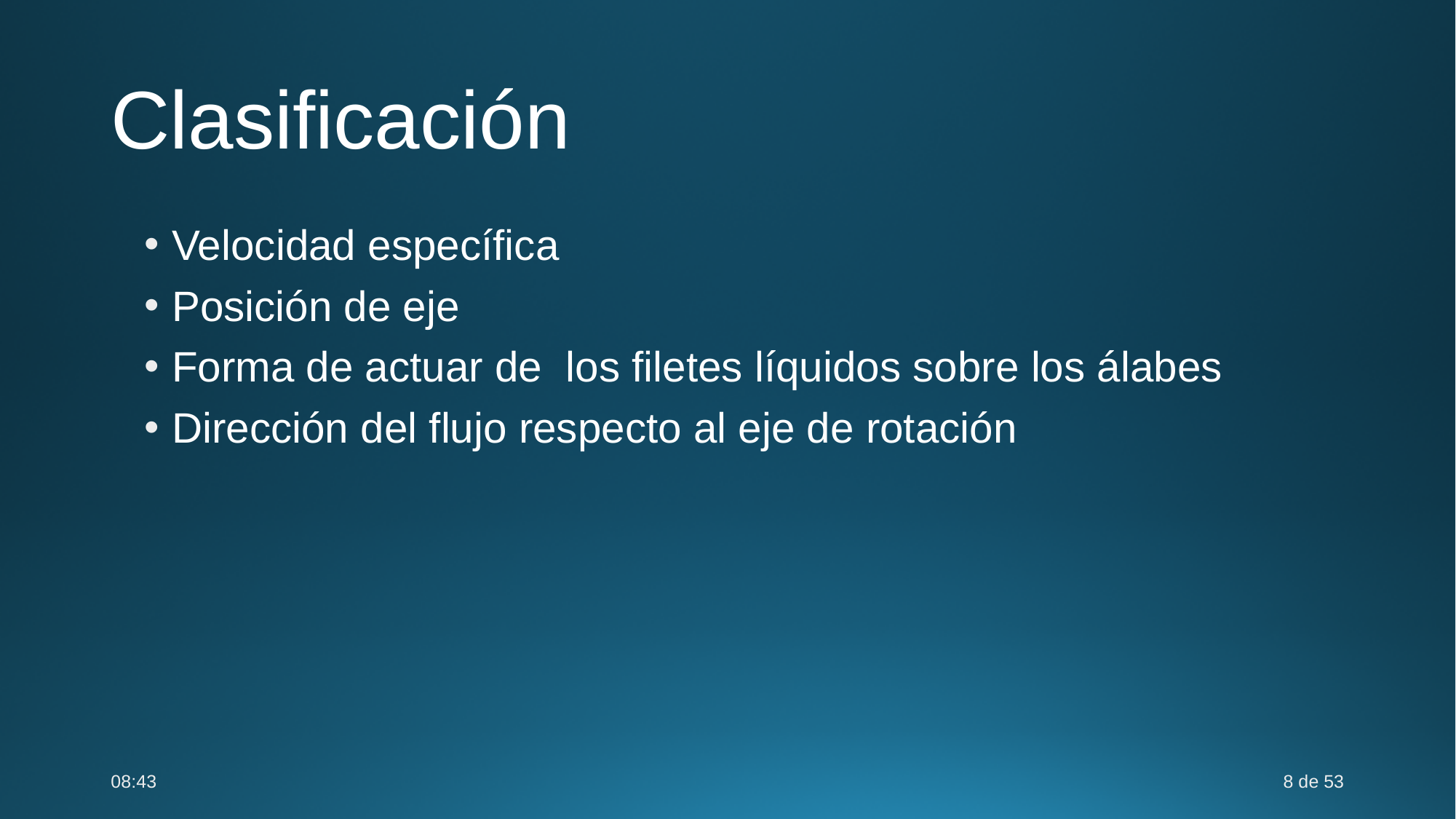

# Clasificación
Velocidad específica
Posición de eje
Forma de actuar de  los filetes líquidos sobre los álabes
Dirección del flujo respecto al eje de rotación
08:43
8 de 53